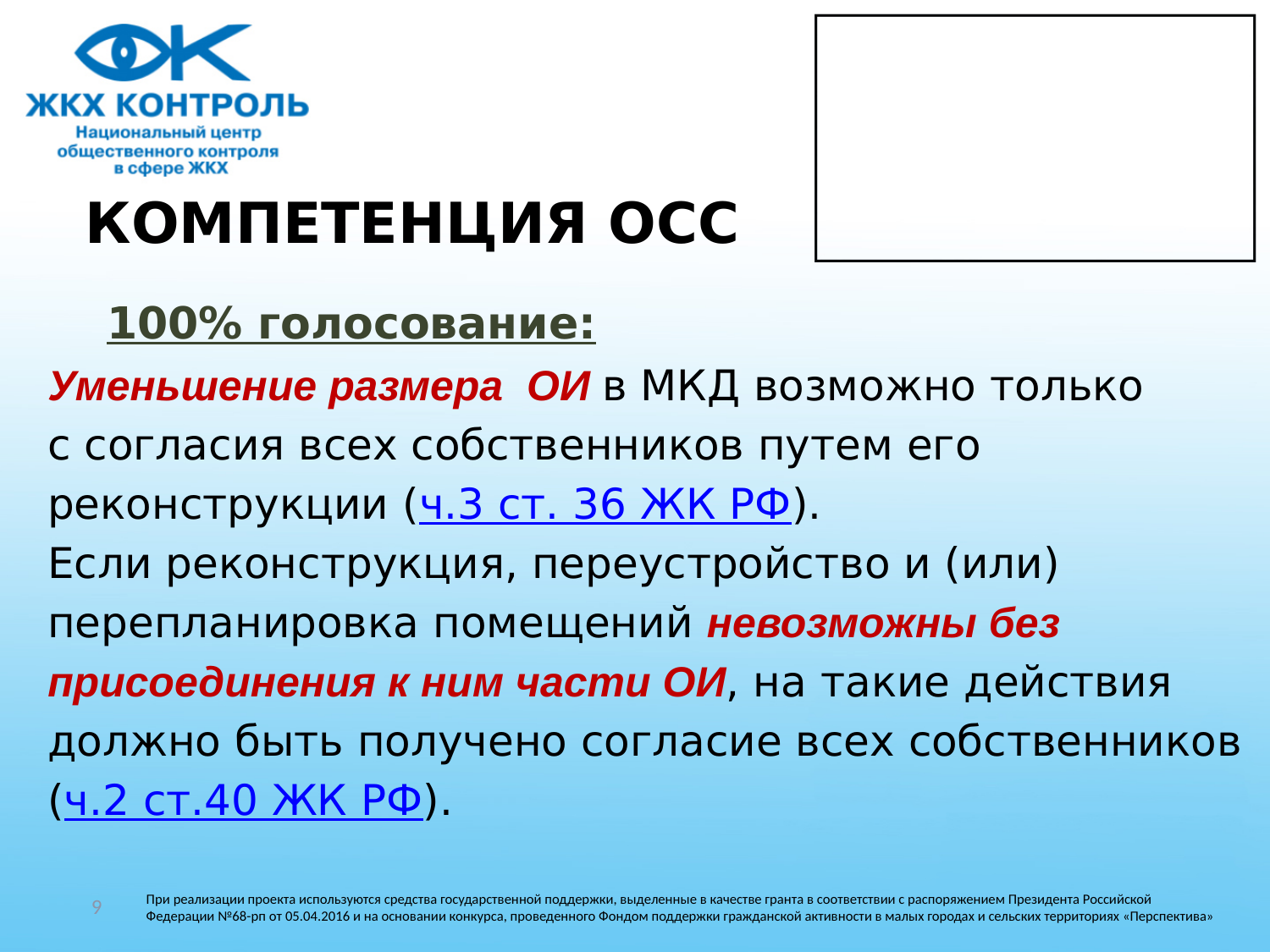

# КОМПЕТЕНЦИЯ ОСС
   100% голосование:
Уменьшение размера  ОИ в МКД возможно только
с согласия всех собственников путем его
реконструкции (ч.3 ст. 36 ЖК РФ).
Если реконструкция, переустройство и (или)
перепланировка помещений невозможны без
присоединения к ним части ОИ, на такие действия
должно быть получено согласие всех собственников
(ч.2 ст.40 ЖК РФ).

9